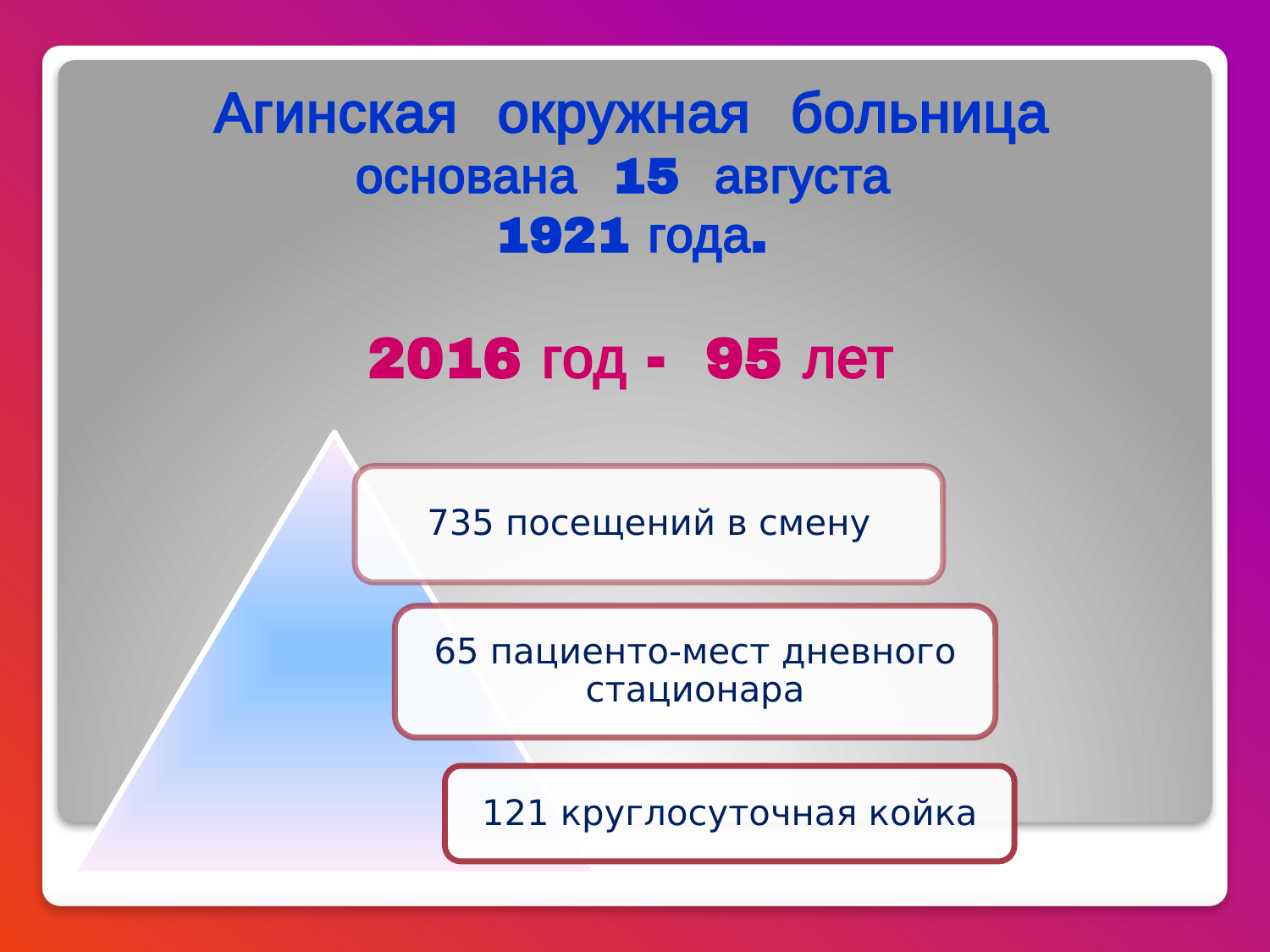

Агинская  окружная  больница
основана  15  августа
 1921 года.

 2016 год -  95 лет
121 круглосуточная койка
65 пациенто-мест дневного стационара
735 посещений в смену